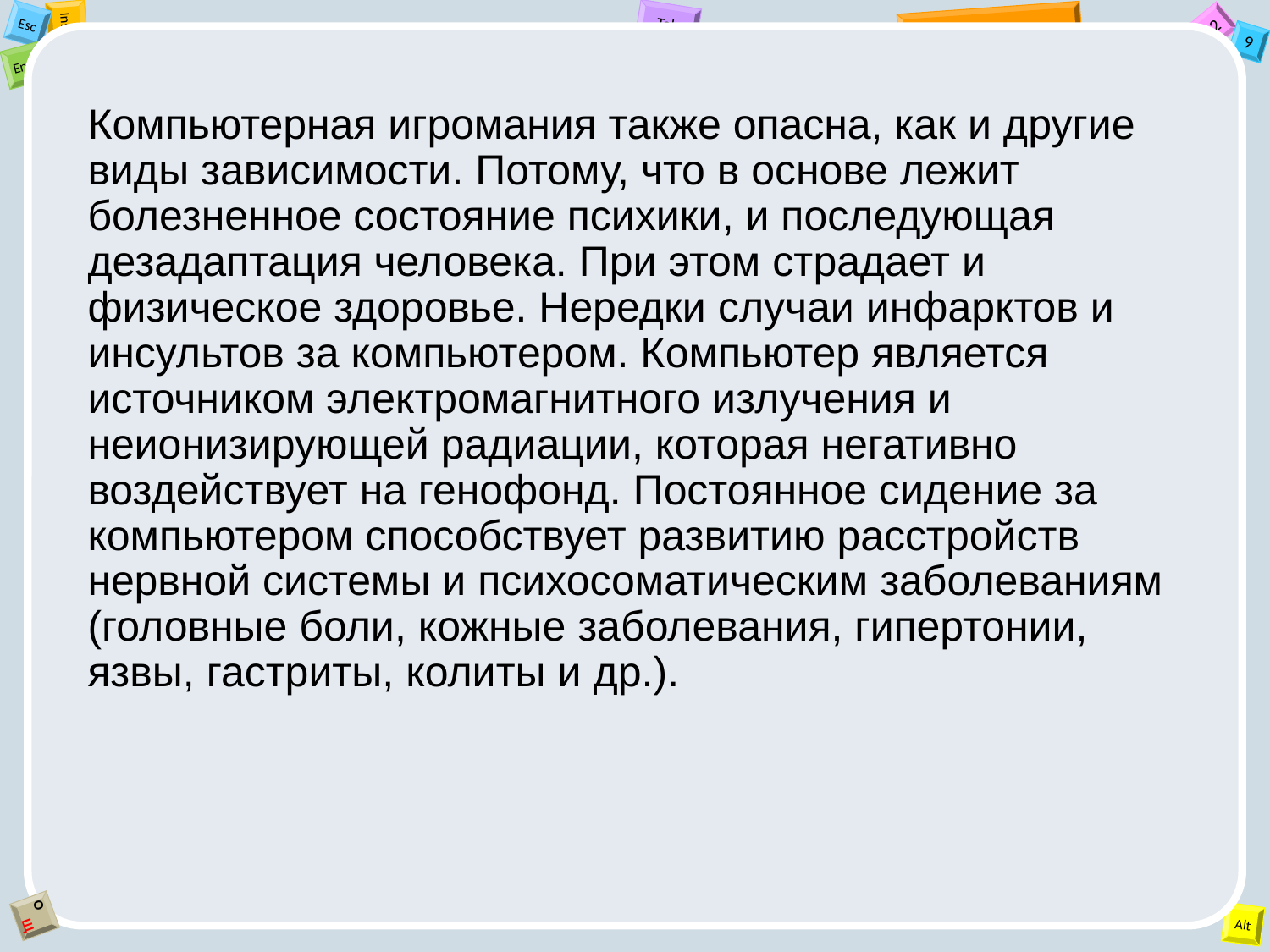

Компьютерная игромания также опасна, как и другие виды зависимости. Потому, что в основе лежит болезненное состояние психики, и последующая дезадаптация человека. При этом страдает и физическое здоровье. Нередки случаи инфарктов и инсультов за компьютером. Компьютер является источником электромагнитного излучения и неионизирующей радиации, которая негативно воздействует на генофонд. Постоянное сидение за компьютером способствует развитию расстройств нервной системы и психосоматическим заболеваниям (головные боли, кожные заболевания, гипертонии, язвы, гастриты, колиты и др.).